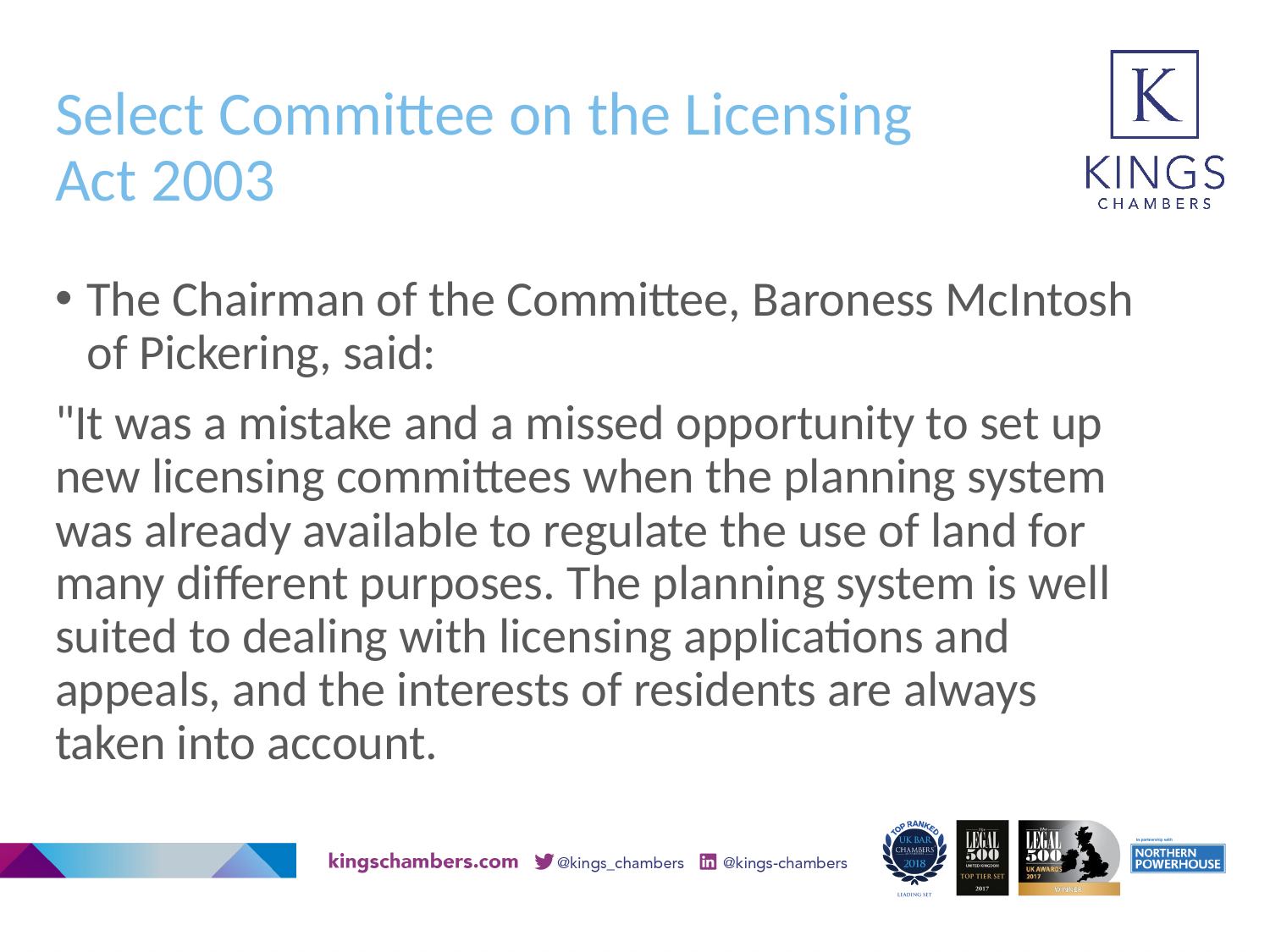

# Select Committee on the Licensing Act 2003
The Chairman of the Committee, Baroness McIntosh of Pickering, said:
"It was a mistake and a missed opportunity to set up new licensing committees when the planning system was already available to regulate the use of land for many different purposes. The planning system is well suited to dealing with licensing applications and appeals, and the interests of residents are always taken into account.